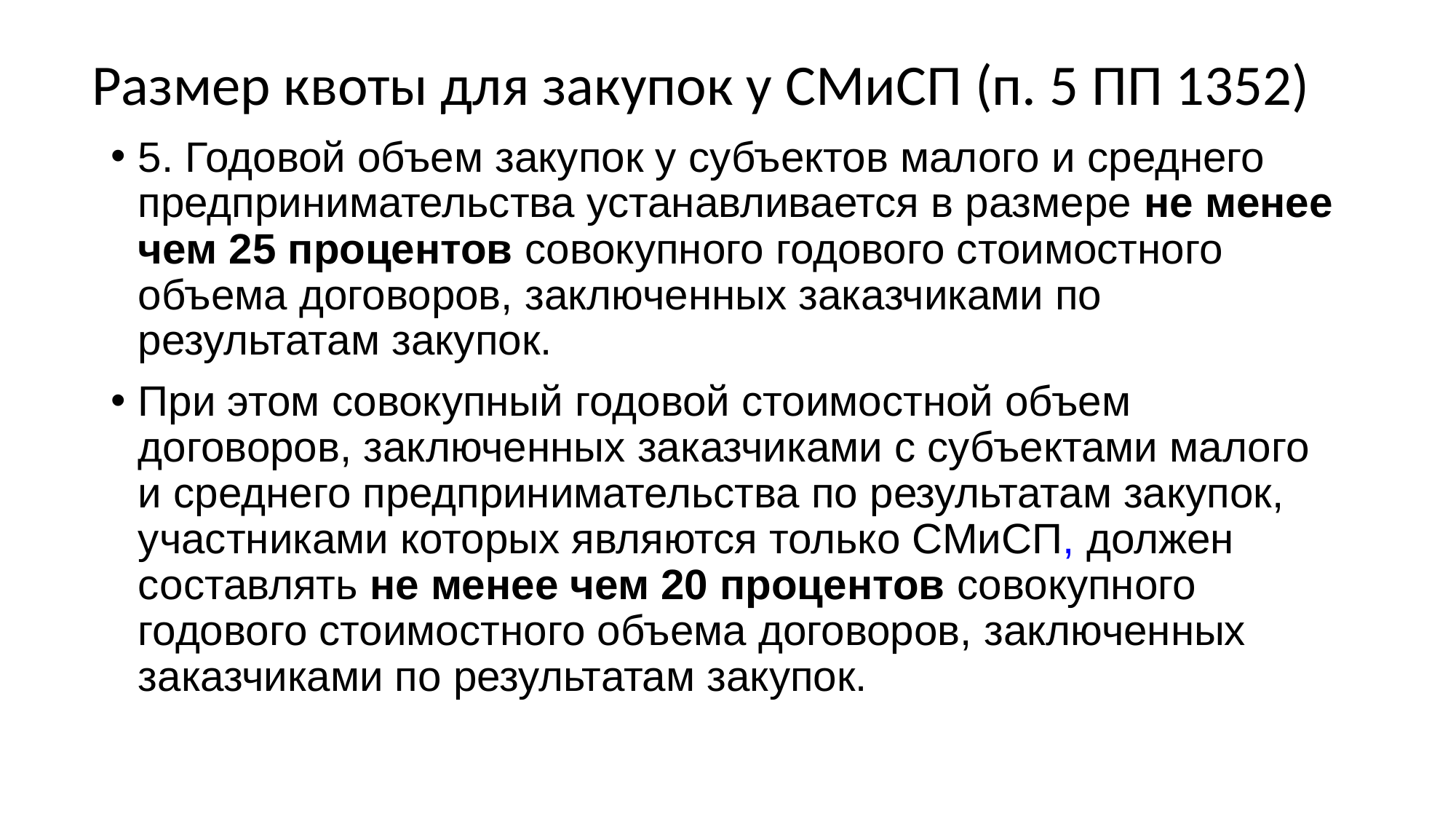

# Размер квоты для закупок у СМиСП (п. 5 ПП 1352)
5. Годовой объем закупок у субъектов малого и среднего предпринимательства устанавливается в размере не менее чем 25 процентов совокупного годового стоимостного объема договоров, заключенных заказчиками по результатам закупок.
При этом совокупный годовой стоимостной объем договоров, заключенных заказчиками с субъектами малого и среднего предпринимательства по результатам закупок, участниками которых являются только СМиСП, должен составлять не менее чем 20 процентов совокупного годового стоимостного объема договоров, заключенных заказчиками по результатам закупок.